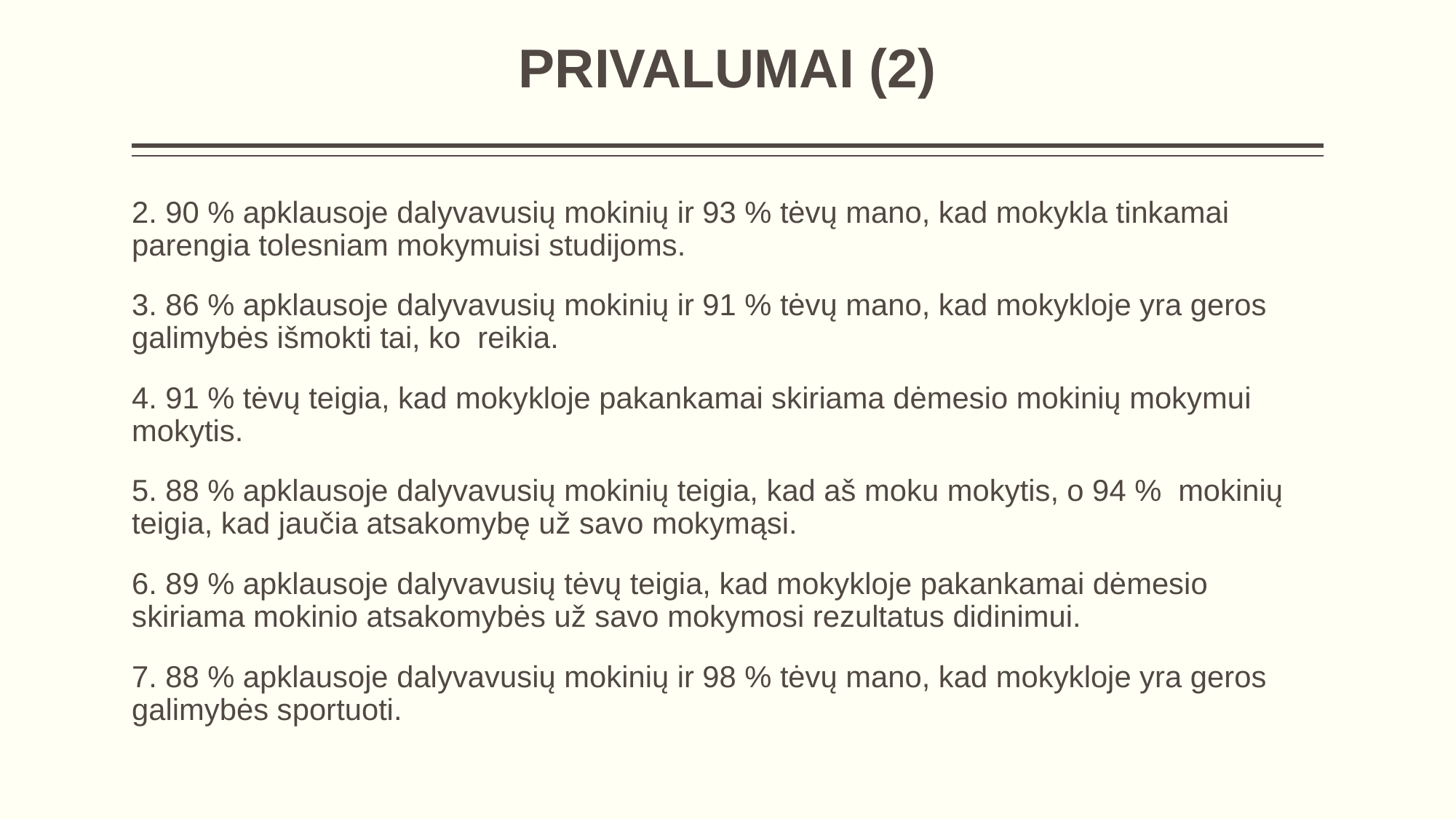

# PRIVALUMAI (2)
2. 90 % apklausoje dalyvavusių mokinių ir 93 % tėvų mano, kad mokykla tinkamai parengia tolesniam mokymuisi studijoms.
3. 86 % apklausoje dalyvavusių mokinių ir 91 % tėvų mano, kad mokykloje yra geros galimybės išmokti tai, ko  reikia.
4. 91 % tėvų teigia, kad mokykloje pakankamai skiriama dėmesio mokinių mokymui mokytis.
5. 88 % apklausoje dalyvavusių mokinių teigia, kad aš moku mokytis, o 94 %  mokinių teigia, kad jaučia atsakomybę už savo mokymąsi.
6. 89 % apklausoje dalyvavusių tėvų teigia, kad mokykloje pakankamai dėmesio skiriama mokinio atsakomybės už savo mokymosi rezultatus didinimui.
7. 88 % apklausoje dalyvavusių mokinių ir 98 % tėvų mano, kad mokykloje yra geros galimybės sportuoti.